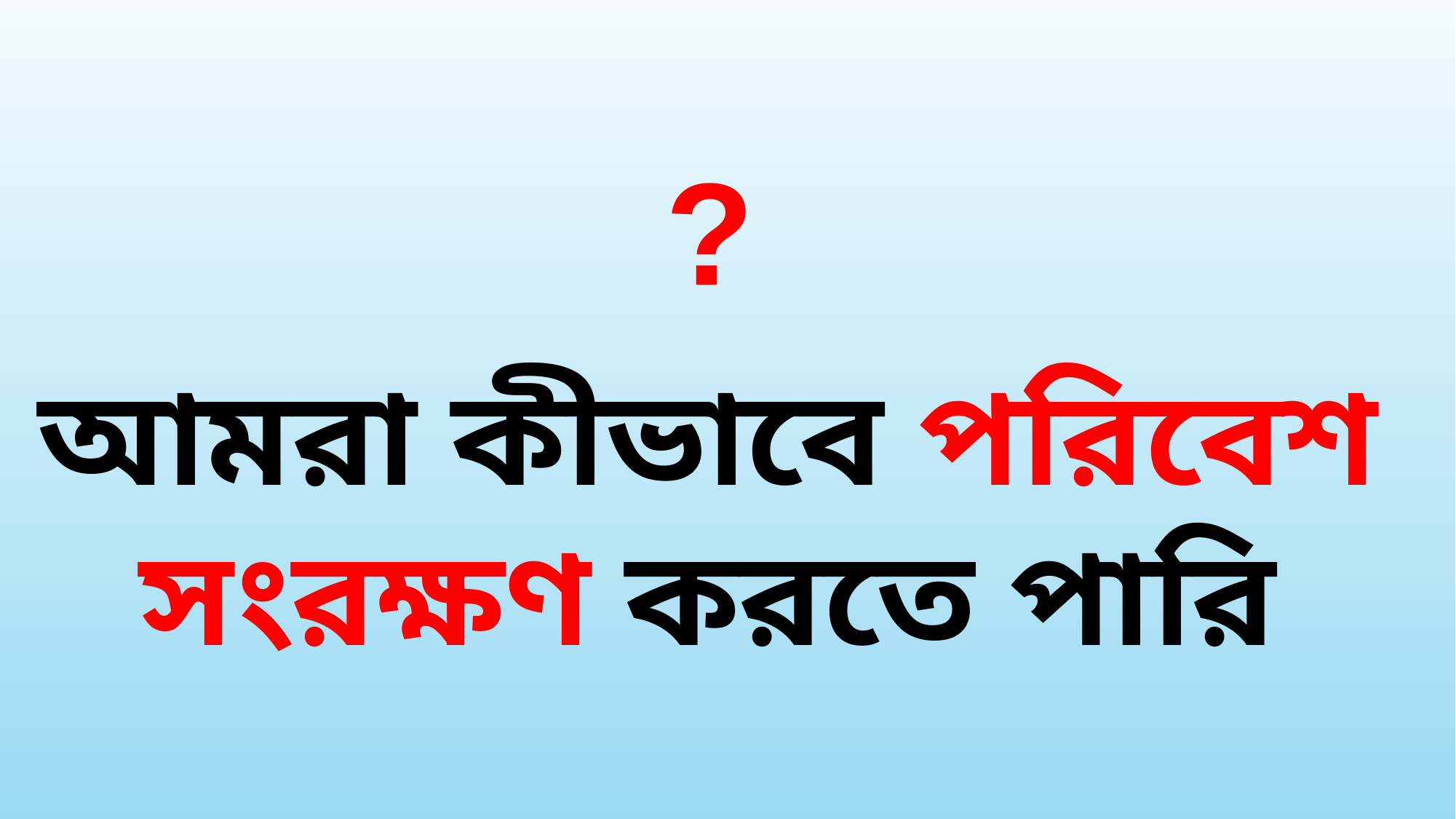

?
আমরা কীভাবে পরিবেশ সংরক্ষণ করতে পারি